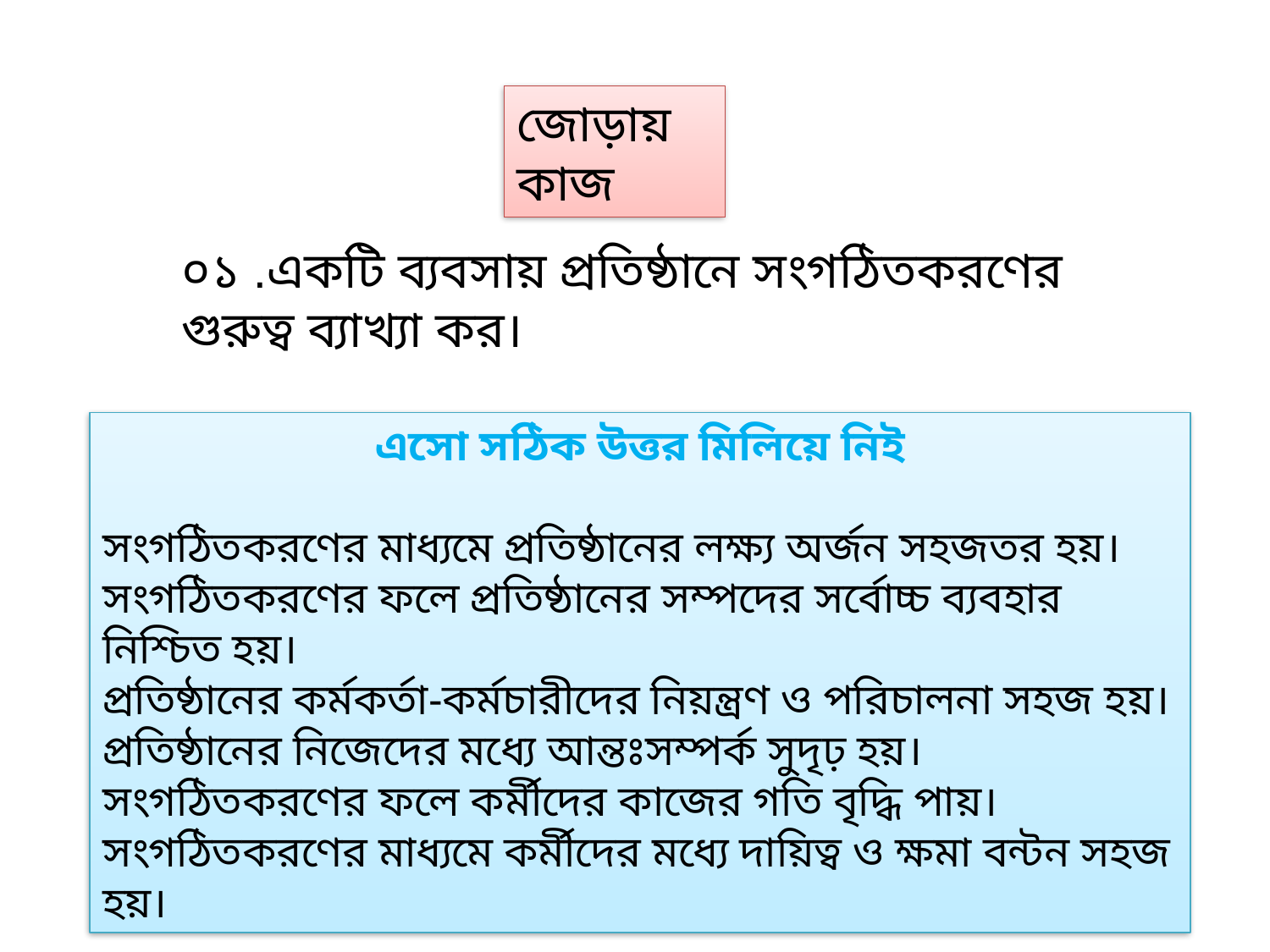

জোড়ায় কাজ
০১ .একটি ব্যবসায় প্রতিষ্ঠানে সংগঠিতকরণের গুরুত্ব ব্যাখ্যা কর।
এসো সঠিক উত্তর মিলিয়ে নিই

সংগঠিতকরণের মাধ্যমে প্রতিষ্ঠানের লক্ষ্য অর্জন সহজতর হয়।
সংগঠিতকরণের ফলে প্রতিষ্ঠানের সম্পদের সর্বোচ্চ ব্যবহার নিশ্চিত হয়।
প্রতিষ্ঠানের কর্মকর্তা-কর্মচারীদের নিয়ন্ত্রণ ও পরিচালনা সহজ হয়।
প্রতিষ্ঠানের নিজেদের মধ্যে আন্তঃসম্পর্ক সুদৃঢ় হয়।
সংগঠিতকরণের ফলে কর্মীদের কাজের গতি বৃদ্ধি পায়।
সংগঠিতকরণের মাধ্যমে কর্মীদের মধ্যে দায়িত্ব ও ক্ষমা বন্টন সহজ হয়।